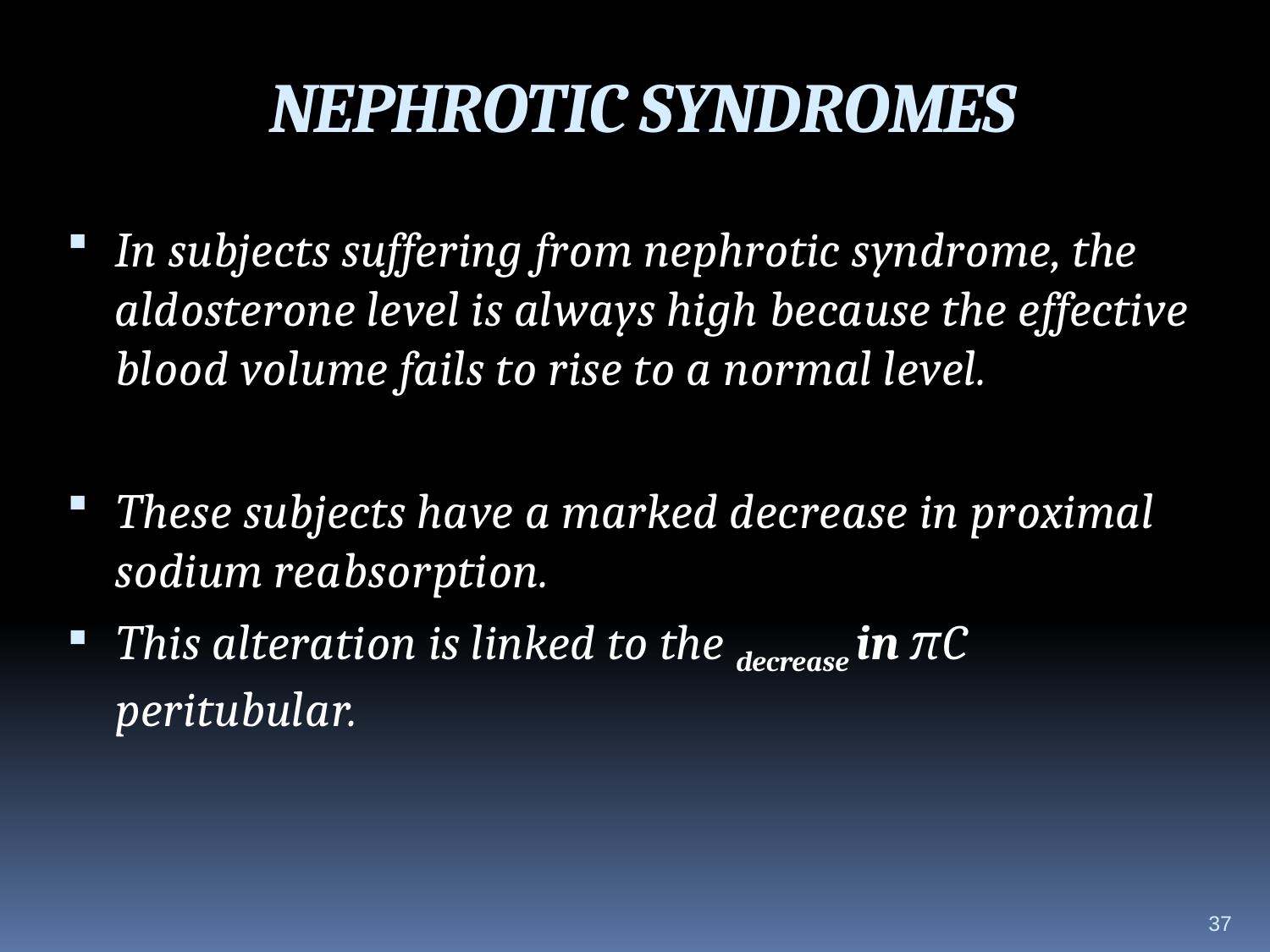

NEPHROTIC SYNDROMES
In subjects suffering from nephrotic syndrome, the aldosterone level is always high because the effective blood volume fails to rise to a normal level.

These subjects have a marked decrease in proximal sodium reabsorption.
This alteration is linked to the decrease in πC  peritubular.

37